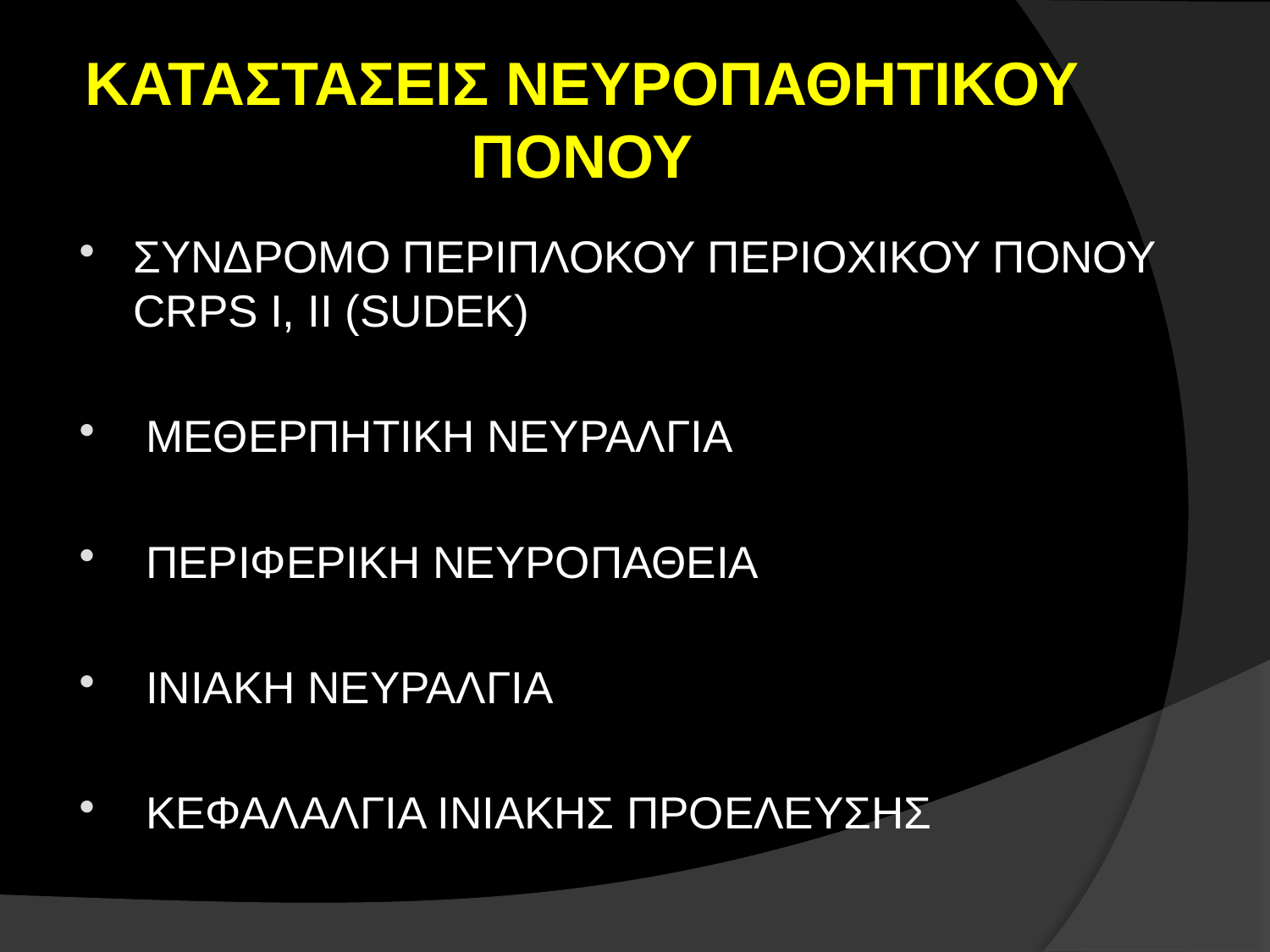

# ΚΑΤΑΣΤΑΣΕΙΣ ΝΕΥΡΟΠΑΘΗΤΙΚΟΥ ΠΟΝΟΥ
ΣΥΝΔΡΟΜΟ ΠΕΡΙΠΛΟΚΟΥ ΠΕΡΙΟΧΙΚΟΥ ΠΟΝΟΥ  CRPS I, II (SUDEK)

 ΜΕΘΕΡΠΗΤΙΚΗ ΝΕΥΡΑΛΓΙΑ

 ΠΕΡΙΦΕΡΙΚΗ ΝΕΥΡΟΠΑΘΕΙΑ

 ΙΝΙΑΚΗ ΝΕΥΡΑΛΓΙΑ

 ΚΕΦΑΛΑΛΓΙΑ ΙΝΙΑΚΗΣ ΠΡΟΕΛΕΥΣΗΣ